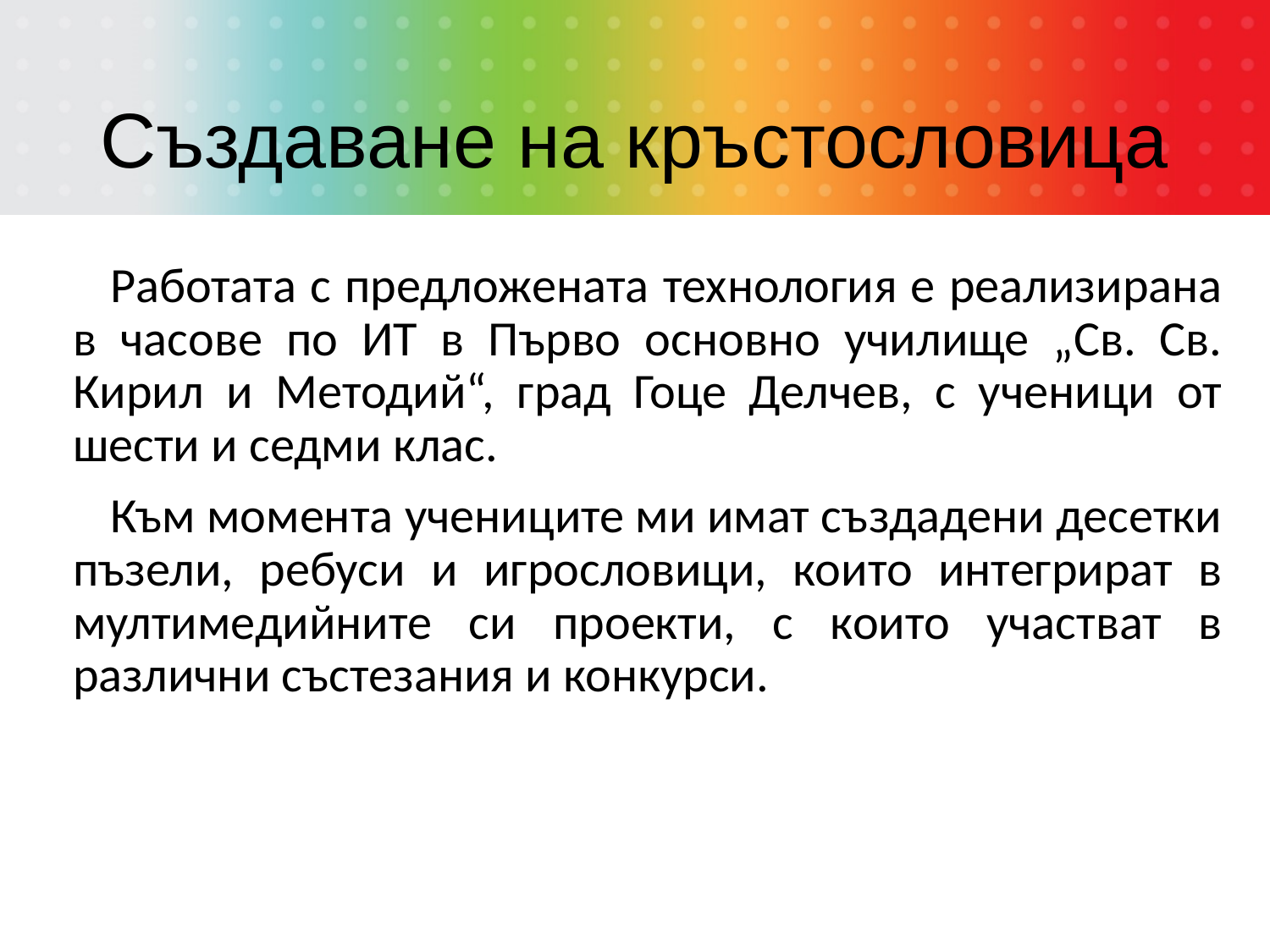

# Създаване на кръстословица
Работата с предложената технология е реализирана в часове по ИТ в Първо основно училище „Св. Св. Кирил и Методий“, град Гоце Делчев, с ученици от шести и седми клас.
Към момента учениците ми имат създадени десетки пъзели, ребуси и игрословици, които интегрират в мултимедийните си проекти, с които участват в различни състезания и конкурси.